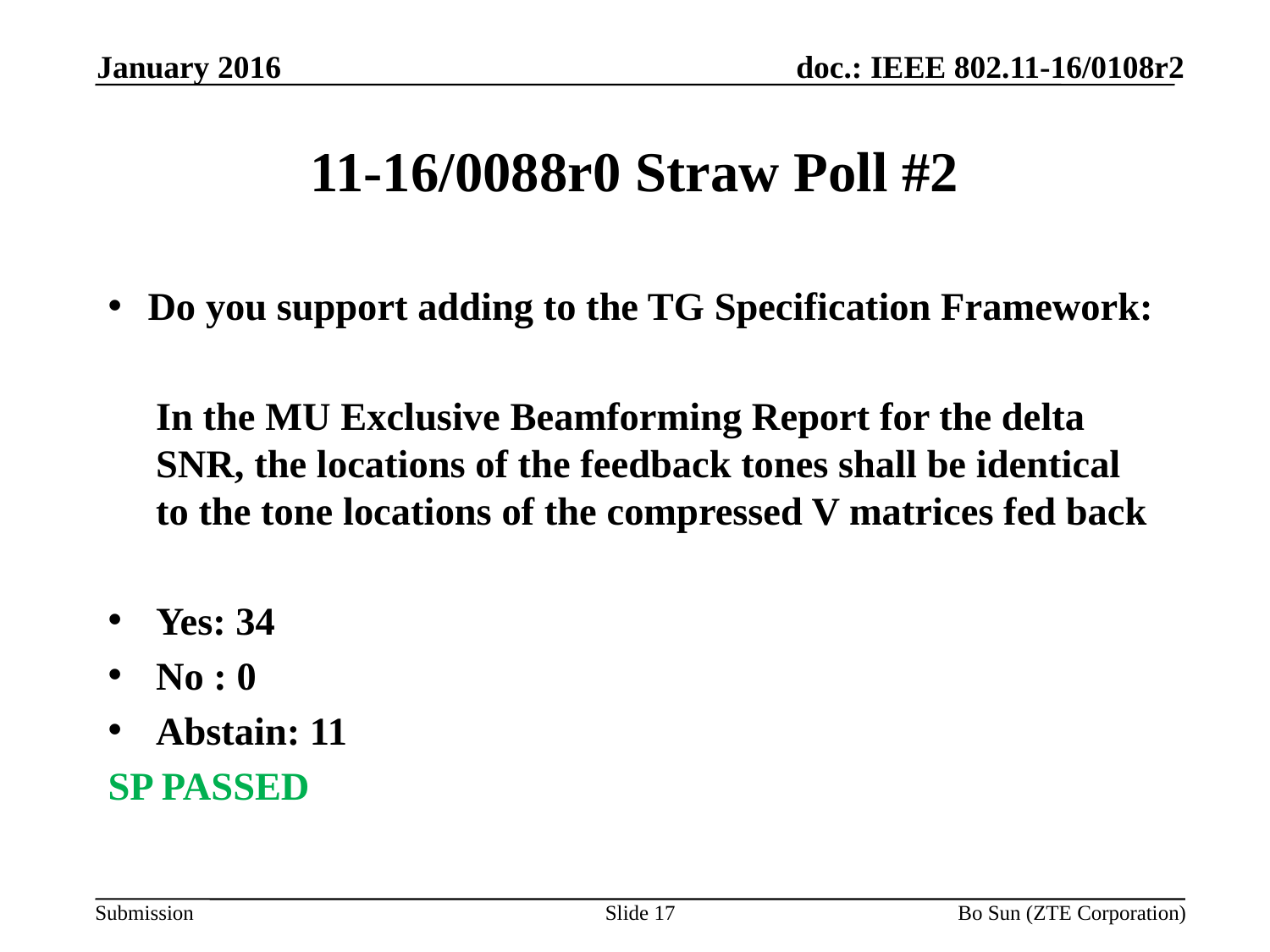

January 2016
# 11-16/0088r0 Straw Poll #2
Do you support adding to the TG Specification Framework:

	In the MU Exclusive Beamforming Report for the delta SNR, the locations of the feedback tones shall be identical to the tone locations of the compressed V matrices fed back

Yes: 34
No : 0
Abstain: 11
SP PASSED
Slide 17
Bo Sun (ZTE Corporation)